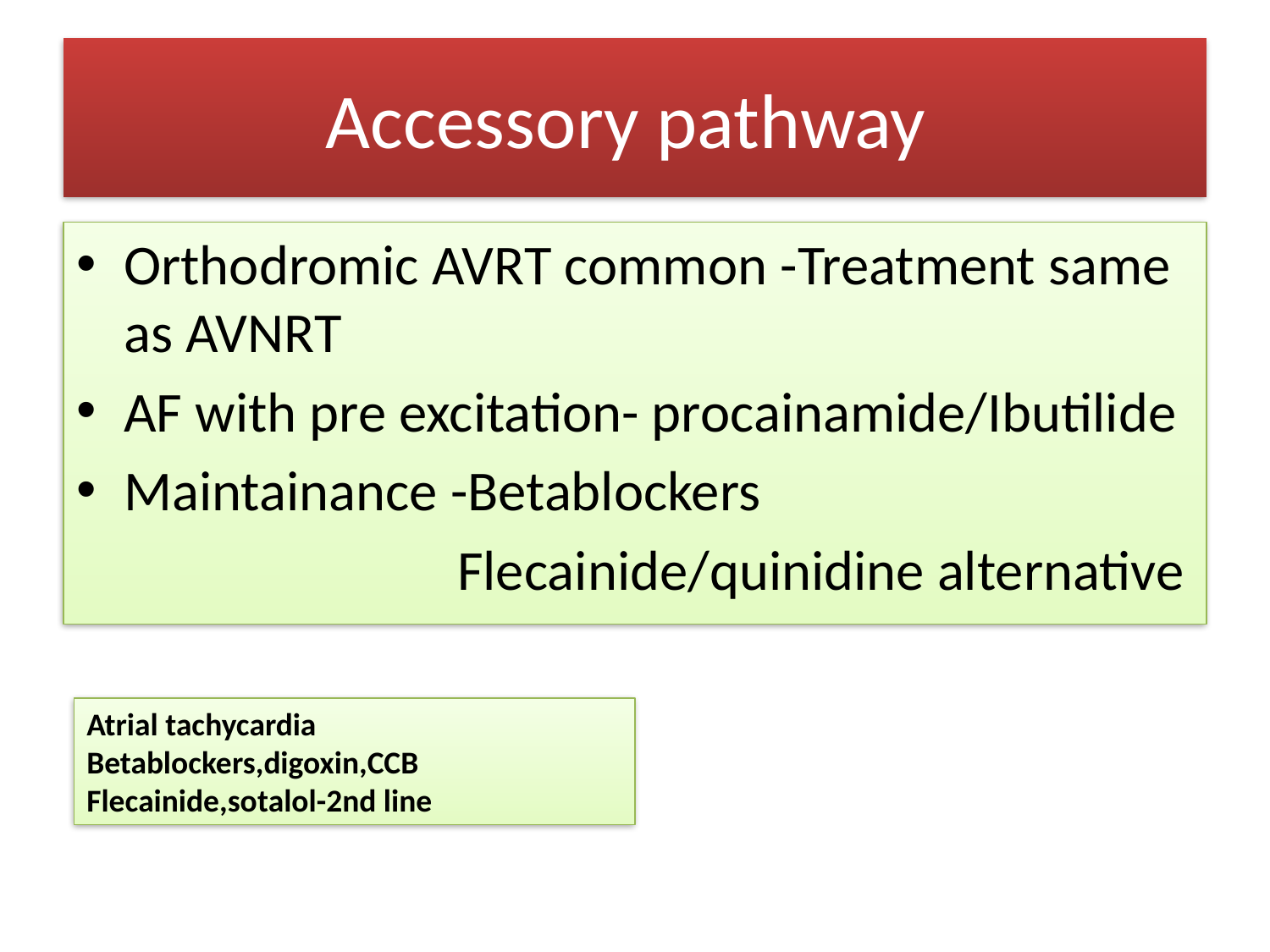

# Accessory pathway
Orthodromic AVRT common -Treatment same as AVNRT
AF with pre excitation- procainamide/Ibutilide
Maintainance -Betablockers
                              Flecainide/quinidine alternative

Atrial tachycardia
Betablockers,digoxin,CCB
Flecainide,sotalol-2nd line